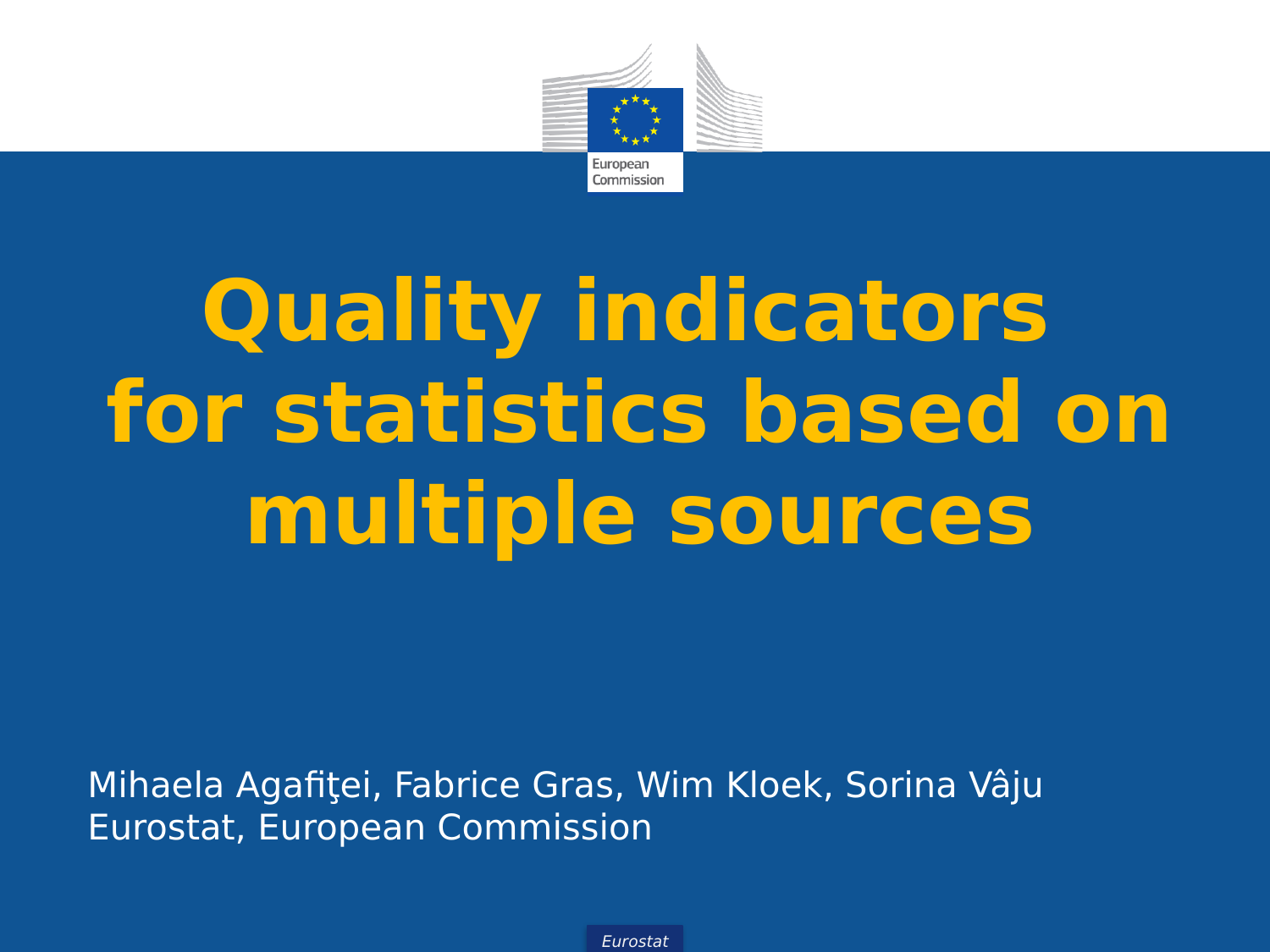

Quality indicators
for statistics based on multiple sources
Mihaela Agafiţei, Fabrice Gras, Wim Kloek, Sorina Vâju
Eurostat, European Commission